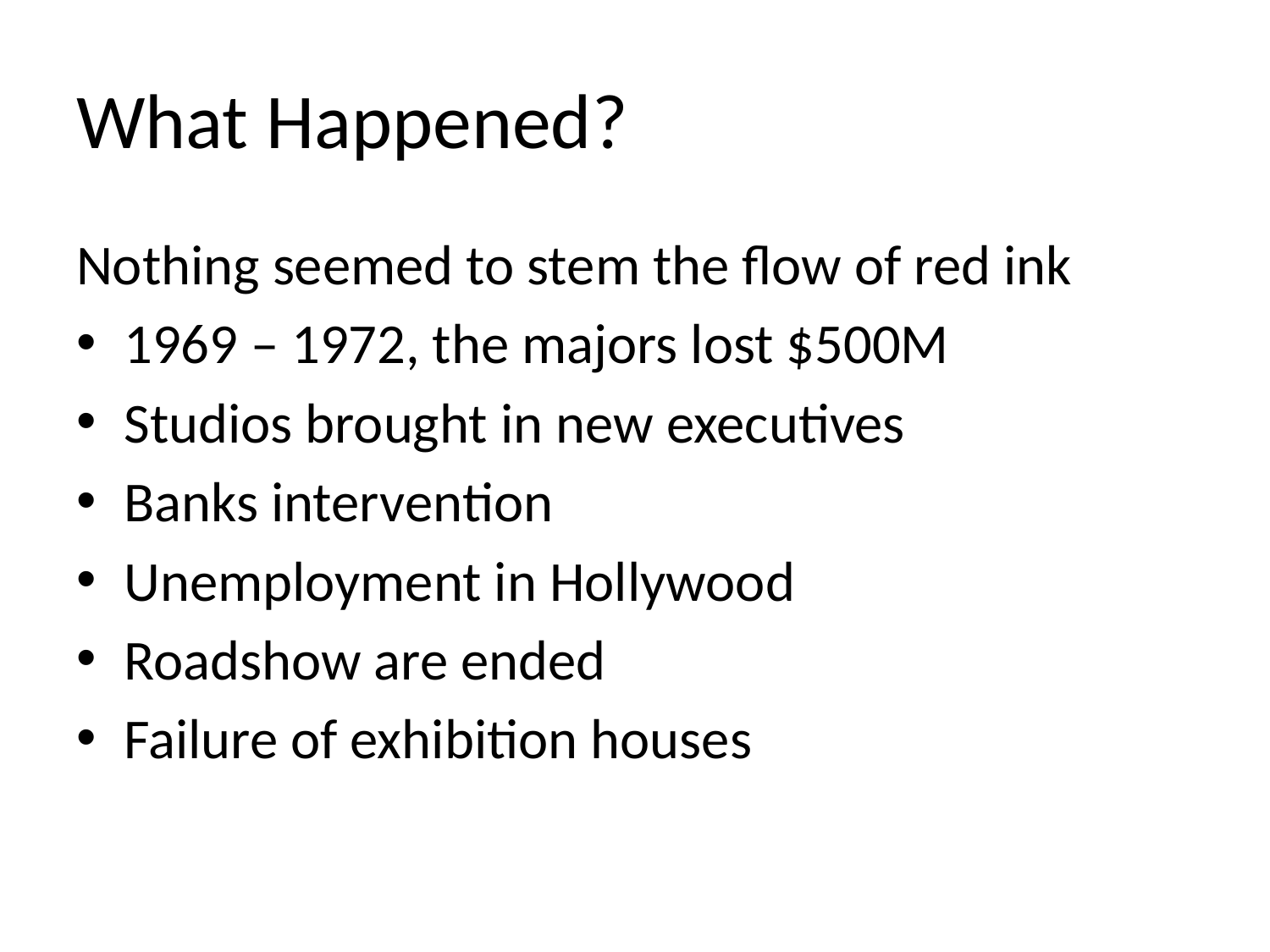

# What Happened?
Nothing seemed to stem the flow of red ink
1969 – 1972, the majors lost $500M
Studios brought in new executives
Banks intervention
Unemployment in Hollywood
Roadshow are ended
Failure of exhibition houses